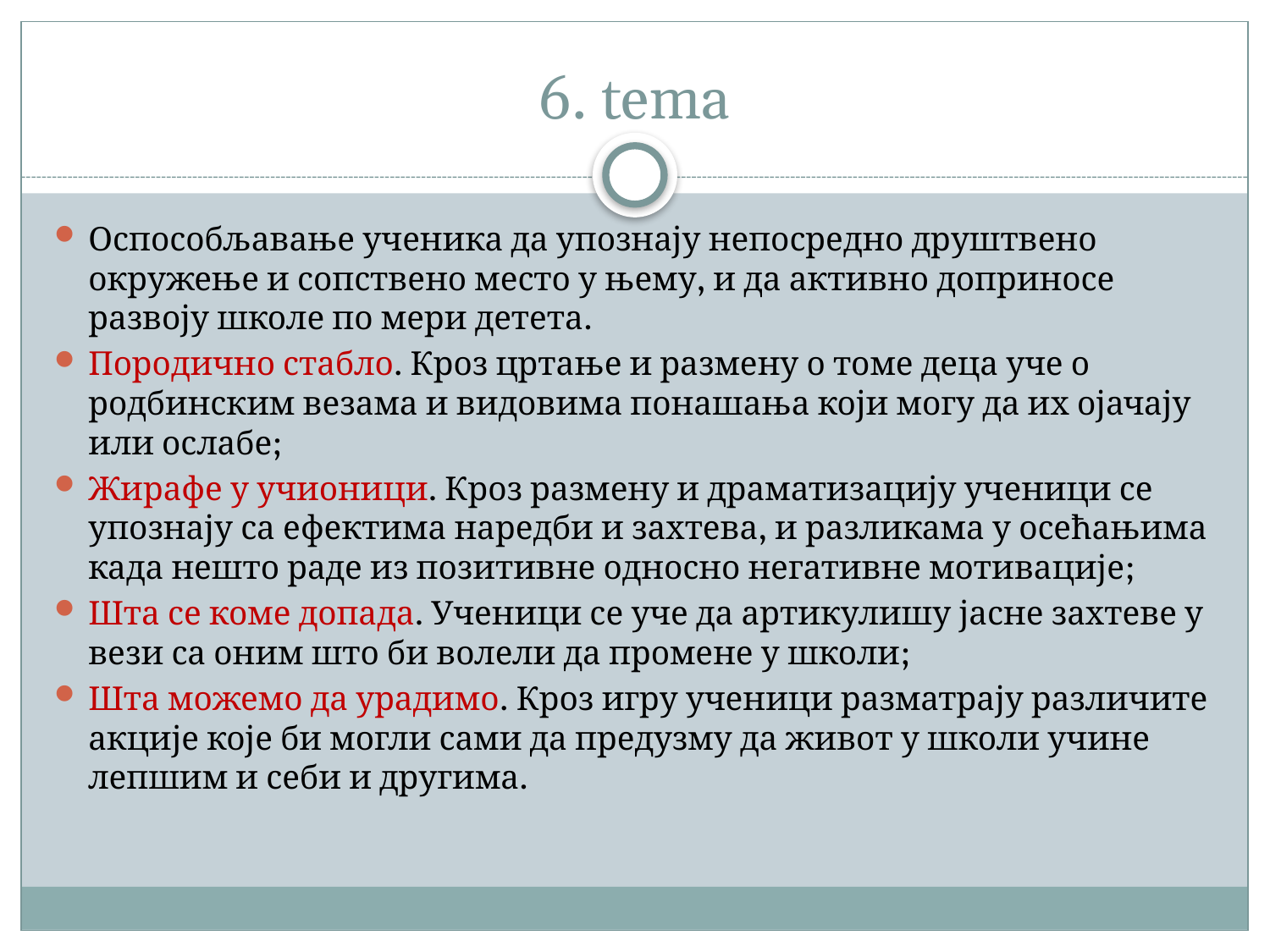

# 6. tema
Оспособљавање ученика да упознају непосредно друштвено окружење и сопствено место у њему, и да активно доприносе развоју школе по мери детета.
Породично стабло. Кроз цртање и размену о томе деца уче о родбинским везама и видовима понашања који могу да их ојачају или ослабе;
Жирафе у учионици. Кроз размену и драматизацију ученици се упознају са ефектима наредби и захтева, и разликама у осећањима када нешто раде из позитивне односно негативне мотивације;
Шта се коме допада. Ученици се уче да артикулишу јасне захтеве у вези са оним што би волели да промене у школи;
Шта можемо да урадимо. Кроз игру ученици разматрају различите акције које би могли сами да предузму да живот у школи учине лепшим и себи и другима.